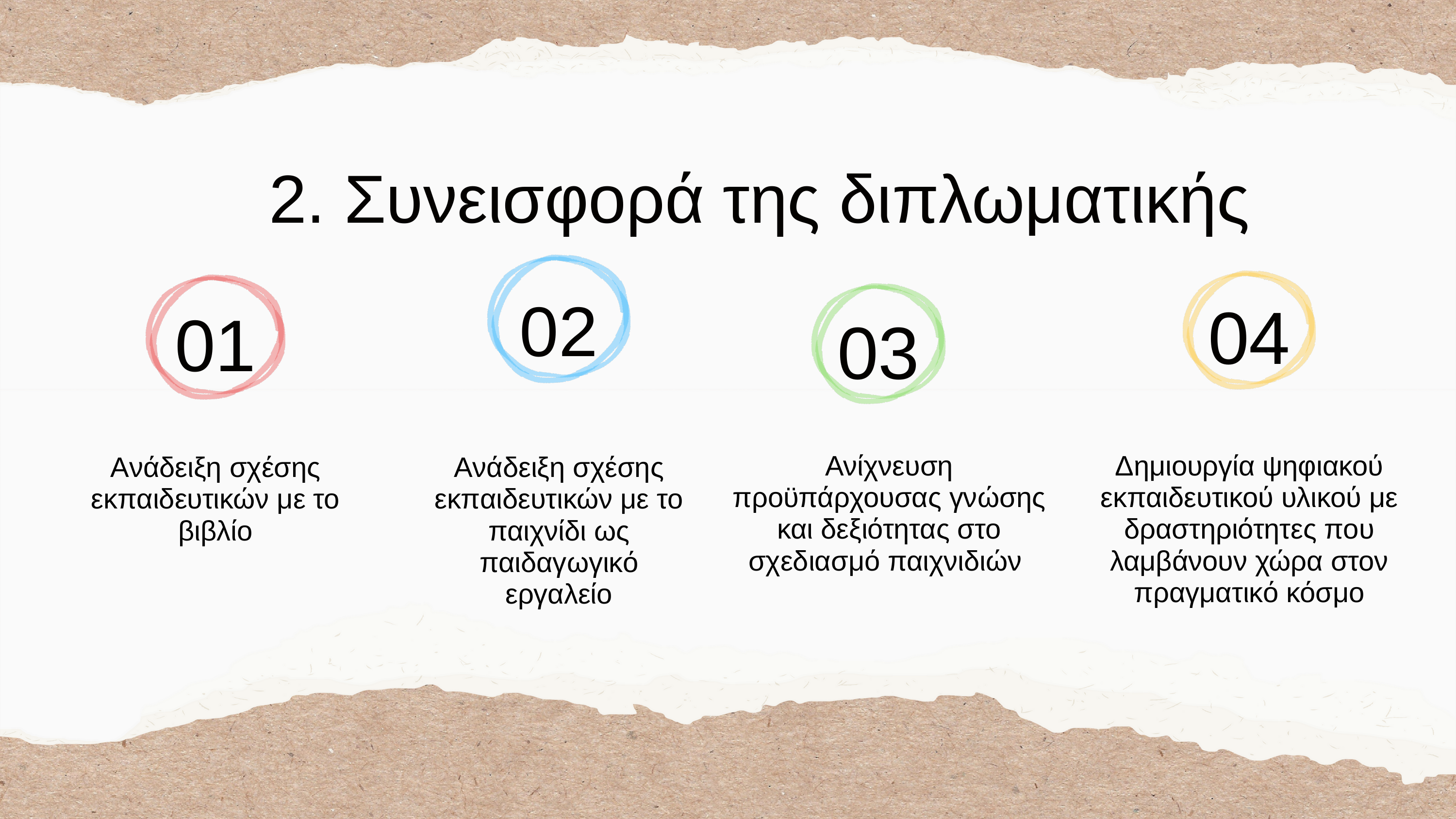

2. Συνεισφορά της διπλωματικής

02

04

01
03
Ανίχνευση προϋπάρχουσας γνώσης και δεξιότητας στο σχεδιασμό παιχνιδιών
Δημιουργία ψηφιακού εκπαιδευτικού υλικού με δραστηριότητες που λαμβάνουν χώρα στον πραγματικό κόσμο

Aνάδειξη σχέσης εκπαιδευτικών με το βιβλίο
Aνάδειξη σχέσης εκπαιδευτικών με το παιχνίδι ως παιδαγωγικό εργαλείο